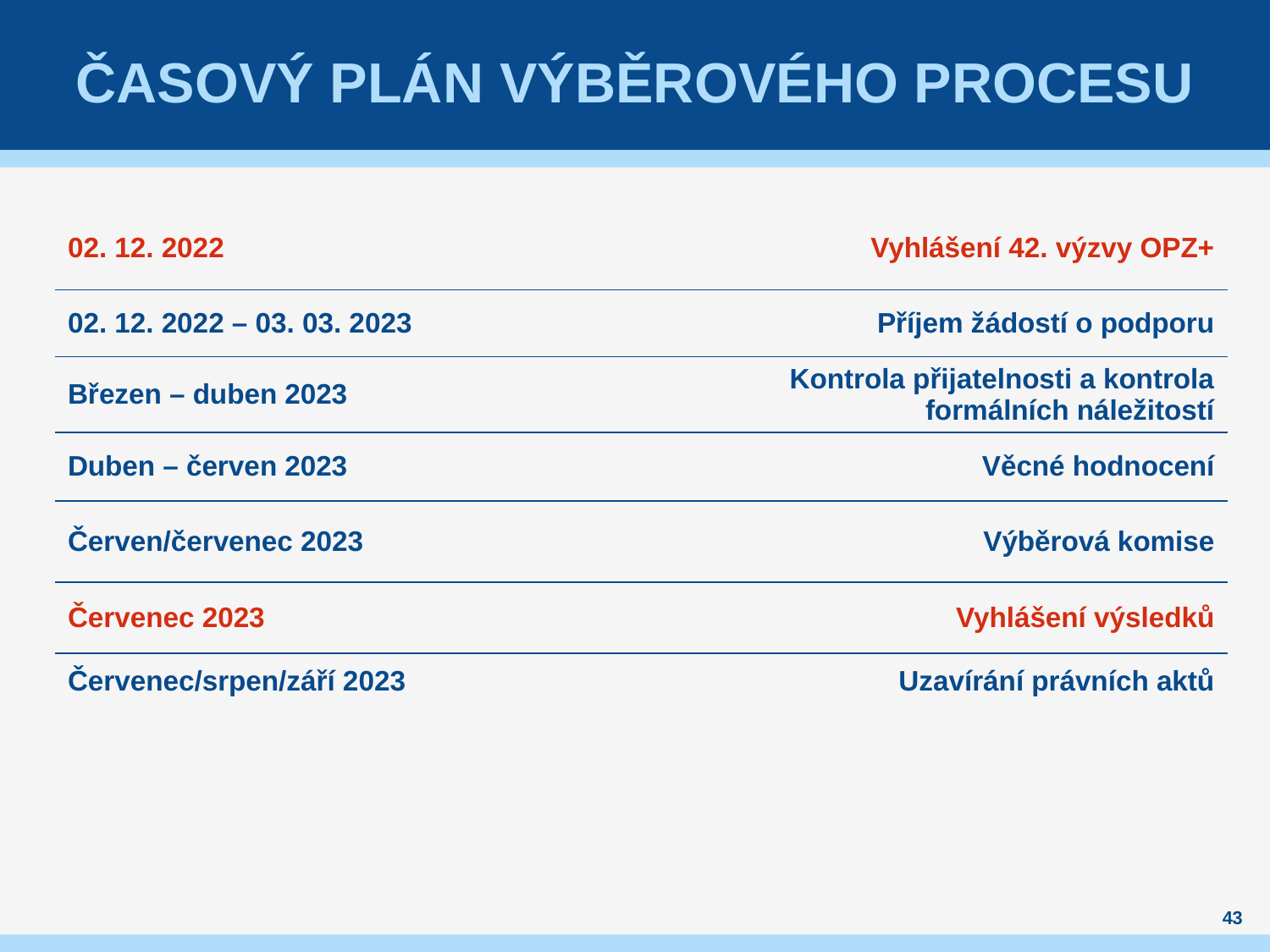

# Časový plán výběrového procesu
| 02. 12. 2022 | Vyhlášení 42. výzvy OPZ+ |
| --- | --- |
| 02. 12. 2022 – 03. 03. 2023 | Příjem žádostí o podporu |
| Březen – duben 2023 | Kontrola přijatelnosti a kontrola formálních náležitostí |
| Duben – červen 2023 | Věcné hodnocení |
| Červen/červenec 2023 | Výběrová komise |
| Červenec 2023 | Vyhlášení výsledků |
| Červenec/srpen/září 2023 | Uzavírání právních aktů |
43